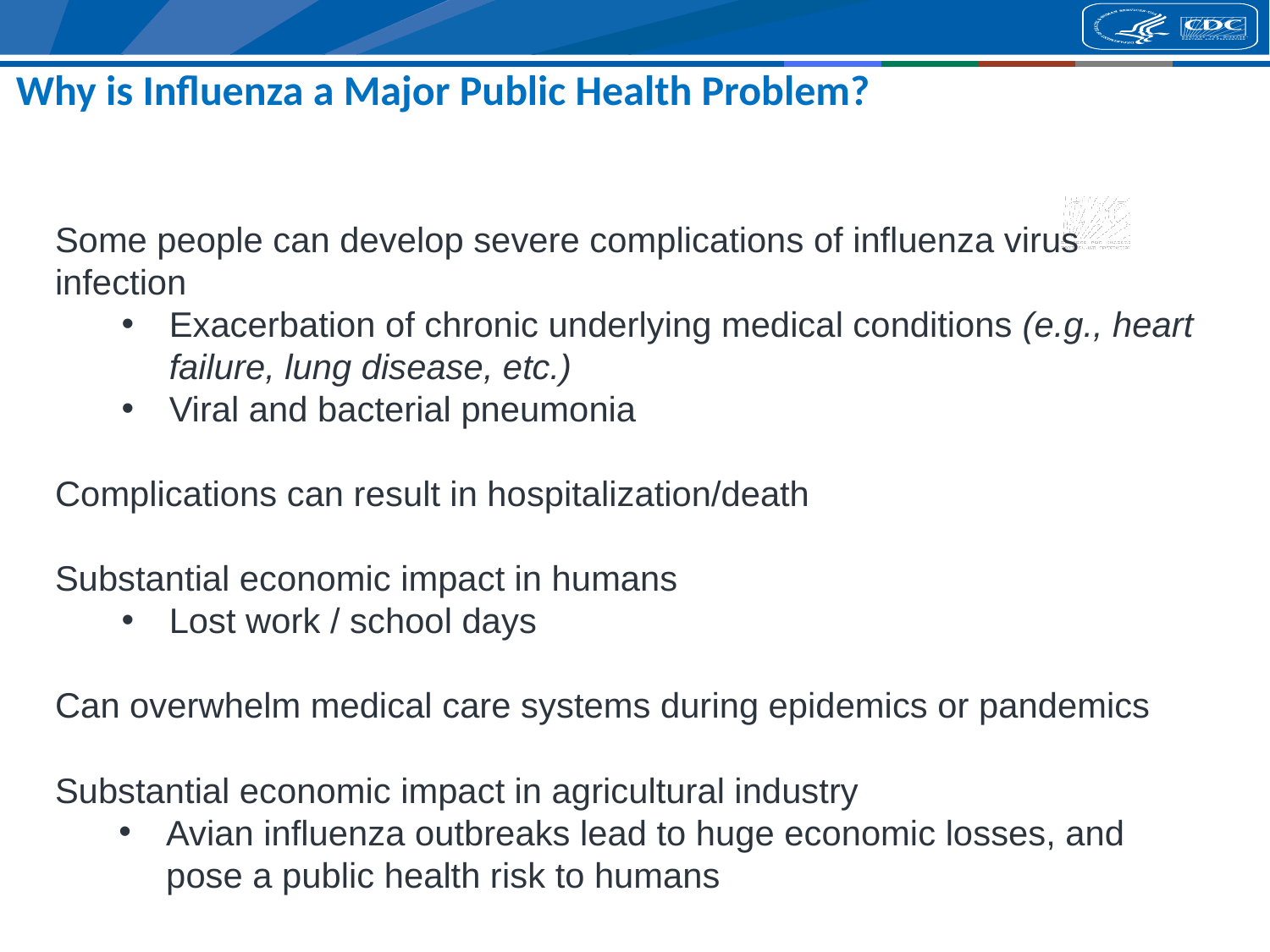

Why is Influenza a Major Public Health Problem?

Some people can develop severe complications of influenza virus infection
Exacerbation of chronic underlying medical conditions (e.g., heart failure, lung disease, etc.)
Viral and bacterial pneumonia

Complications can result in hospitalization/death

Substantial economic impact in humans
Lost work / school days

Can overwhelm medical care systems during epidemics or pandemics

Substantial economic impact in agricultural industry
Avian influenza outbreaks lead to huge economic losses, and pose a public health risk to humans